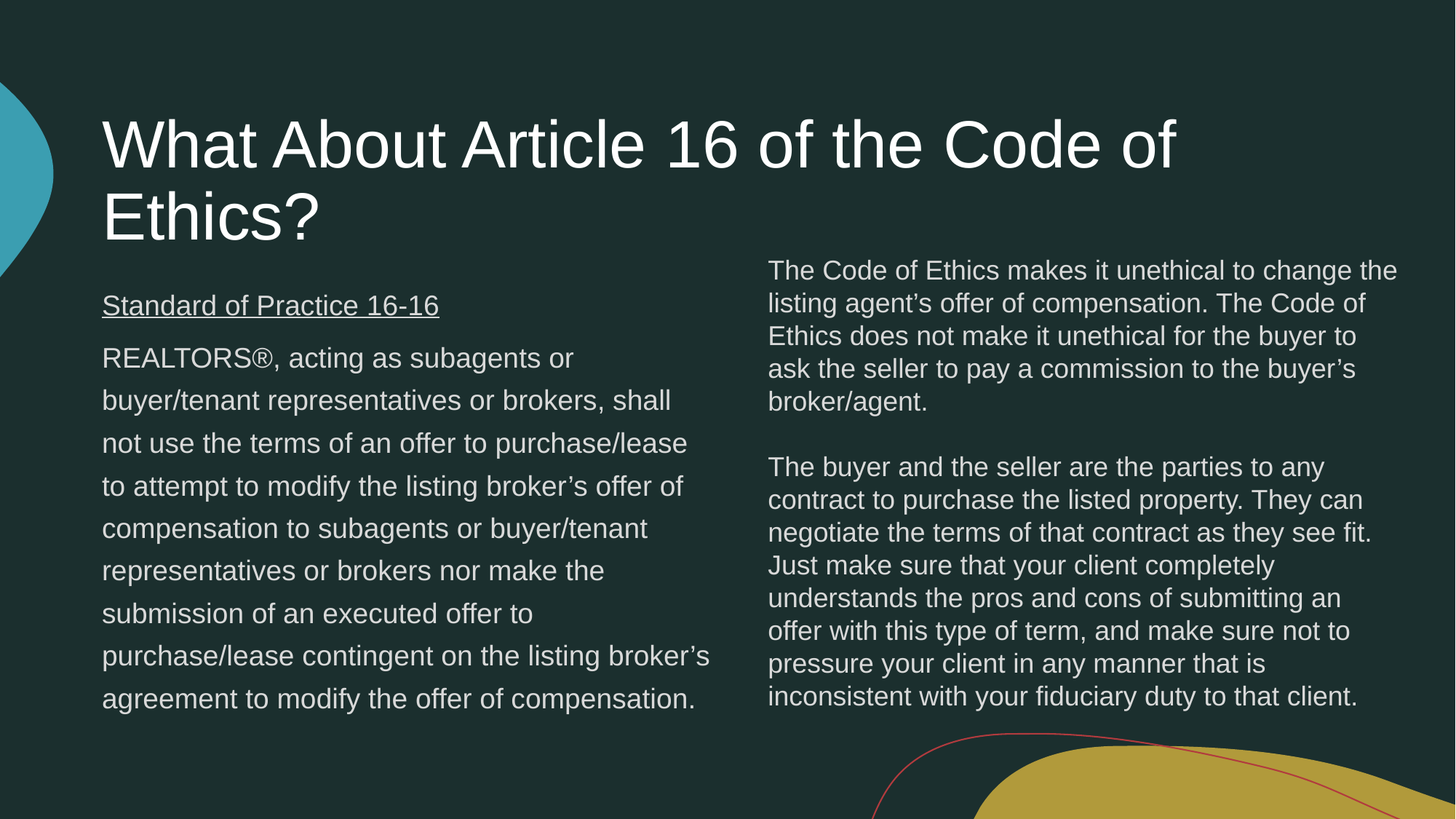

# What About Article 16 of the Code of Ethics?
The Code of Ethics makes it unethical to change the listing agent’s offer of compensation. The Code of Ethics does not make it unethical for the buyer to ask the seller to pay a commission to the buyer’s broker/agent.

The buyer and the seller are the parties to any contract to purchase the listed property. They can negotiate the terms of that contract as they see fit. Just make sure that your client completely understands the pros and cons of submitting an offer with this type of term, and make sure not to pressure your client in any manner that is inconsistent with your fiduciary duty to that client.

Standard of Practice 16-16
REALTORS®, acting as subagents or buyer/tenant representatives or brokers, shall not use the terms of an offer to purchase/lease to attempt to modify the listing broker’s offer of compensation to subagents or buyer/tenant representatives or brokers nor make the submission of an executed offer to purchase/lease contingent on the listing broker’s agreement to modify the offer of compensation.